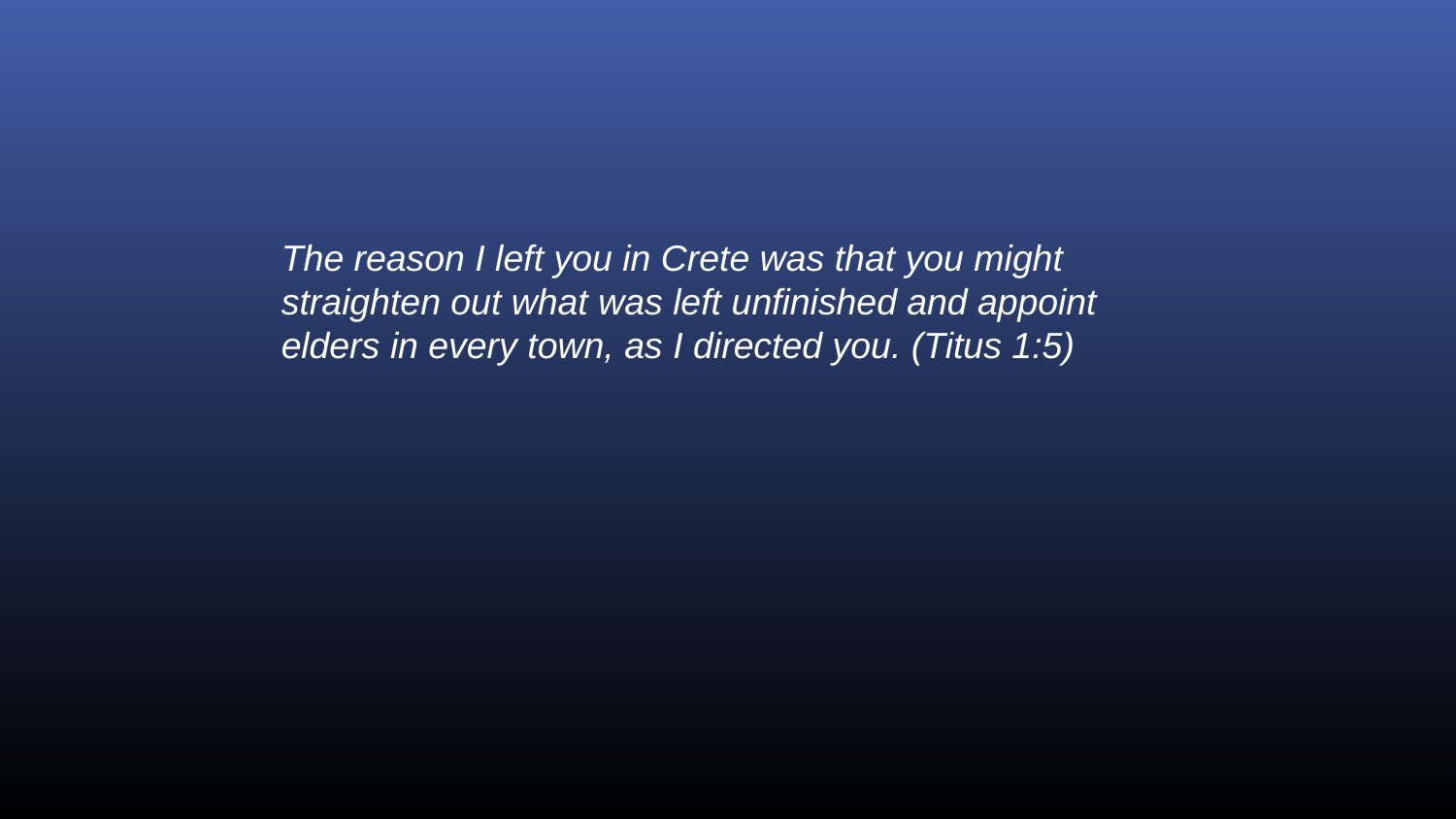

The reason I left you in Crete was that you might straighten out what was left unfinished and appoint elders in every town, as I directed you. (Titus 1:5)